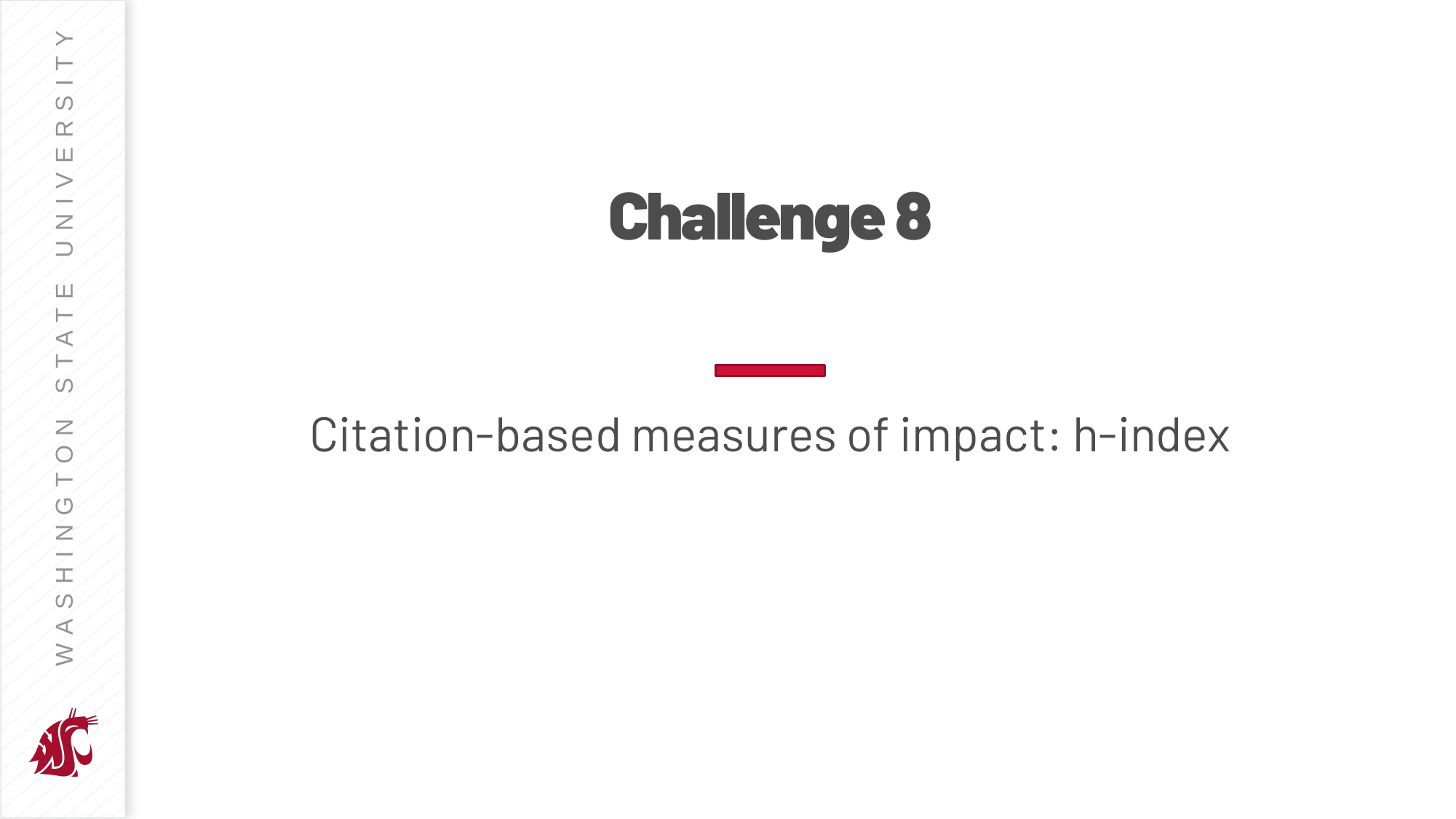

# Challenge 8
Citation-based measures of impact: h-index